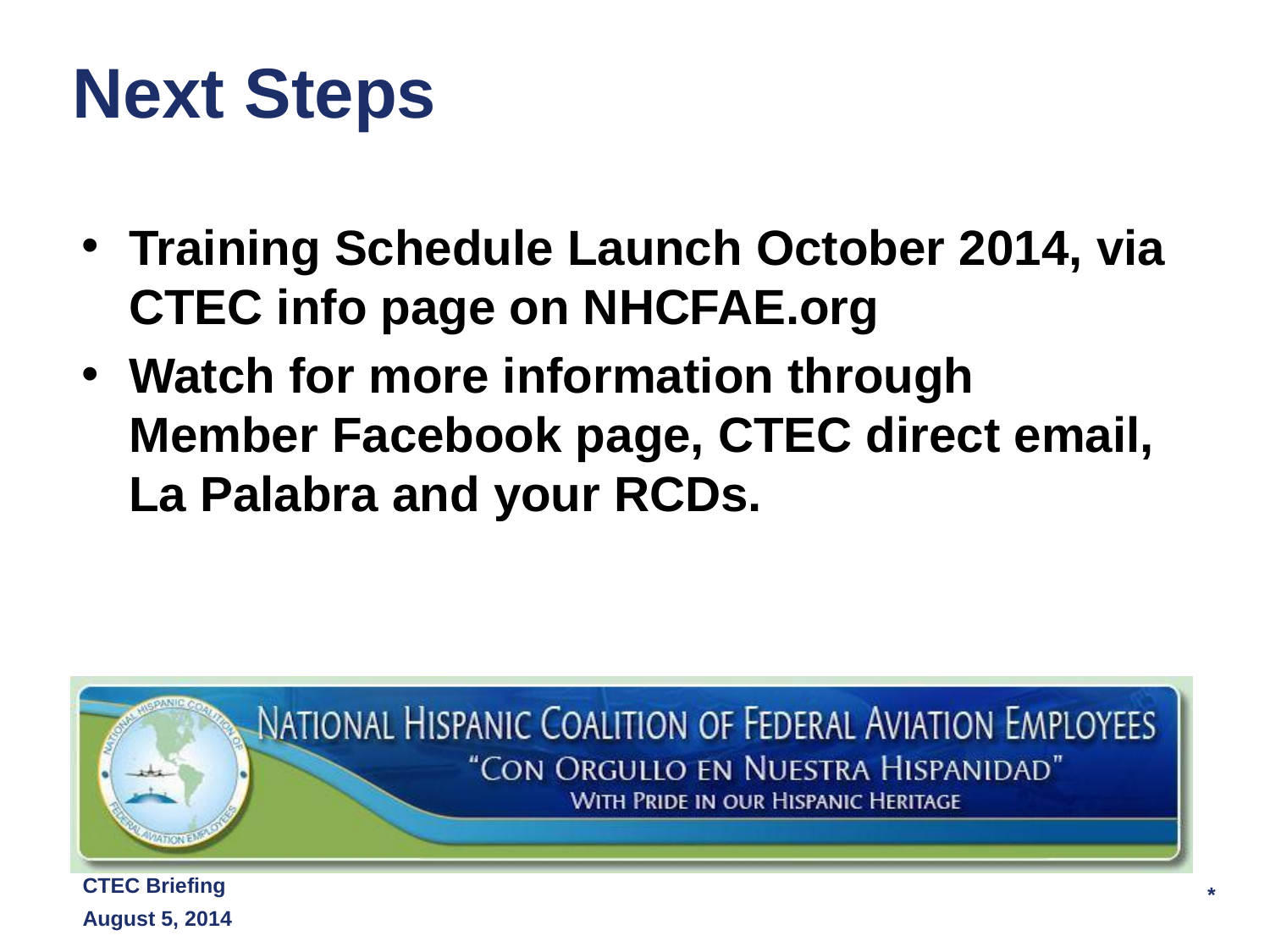

# Next Steps
Training Schedule Launch October 2014, via CTEC info page on NHCFAE.org
Watch for more information through Member Facebook page, CTEC direct email, La Palabra and your RCDs.